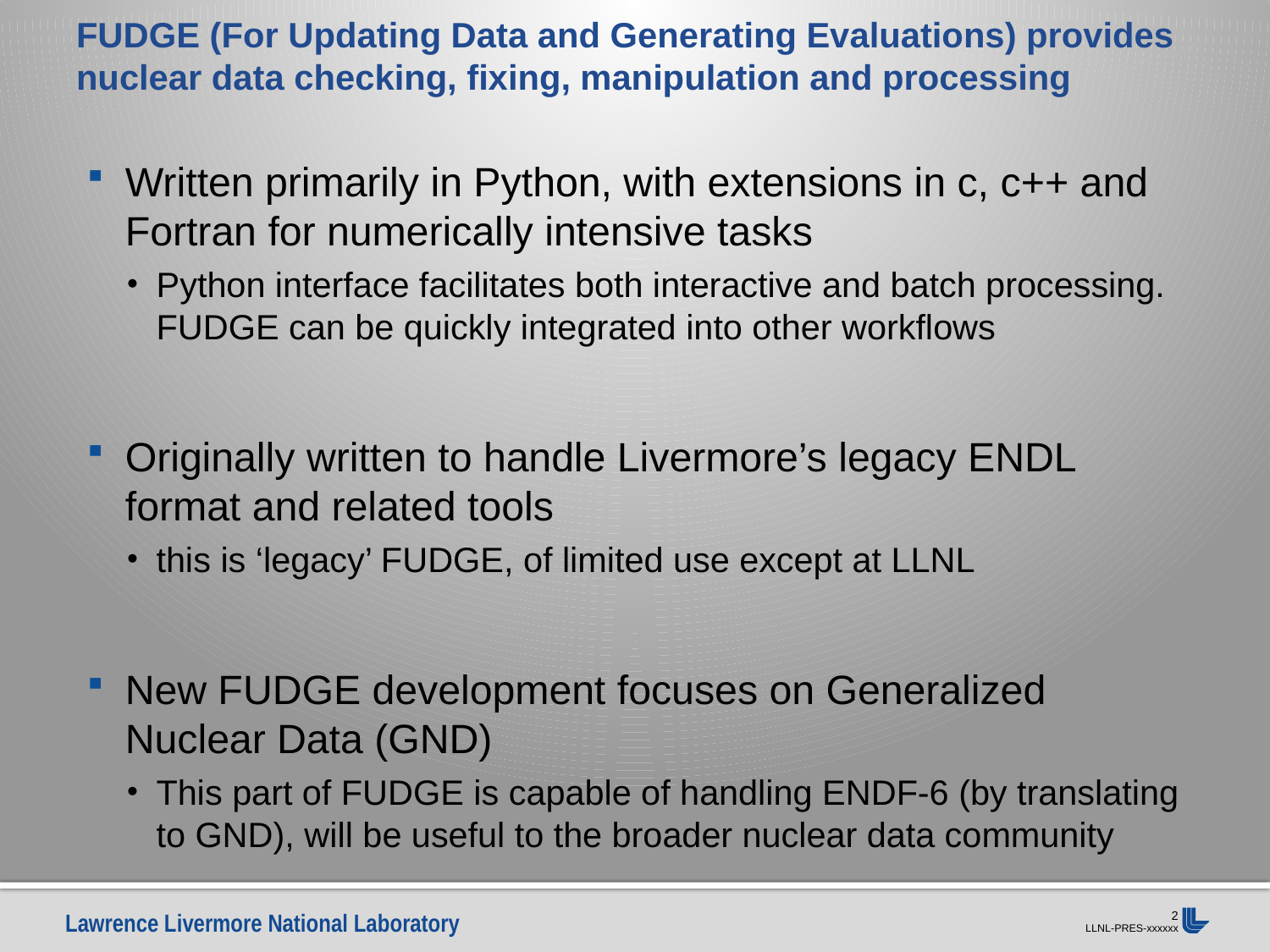

# FUDGE (For Updating Data and Generating Evaluations) provides nuclear data checking, fixing, manipulation and processing
Written primarily in Python, with extensions in c, c++ and Fortran for numerically intensive tasks
Python interface facilitates both interactive and batch processing. FUDGE can be quickly integrated into other workflows

Originally written to handle Livermore’s legacy ENDL format and related tools
this is ‘legacy’ FUDGE, of limited use except at LLNL

New FUDGE development focuses on Generalized Nuclear Data (GND)
This part of FUDGE is capable of handling ENDF-6 (by translating to GND), will be useful to the broader nuclear data community